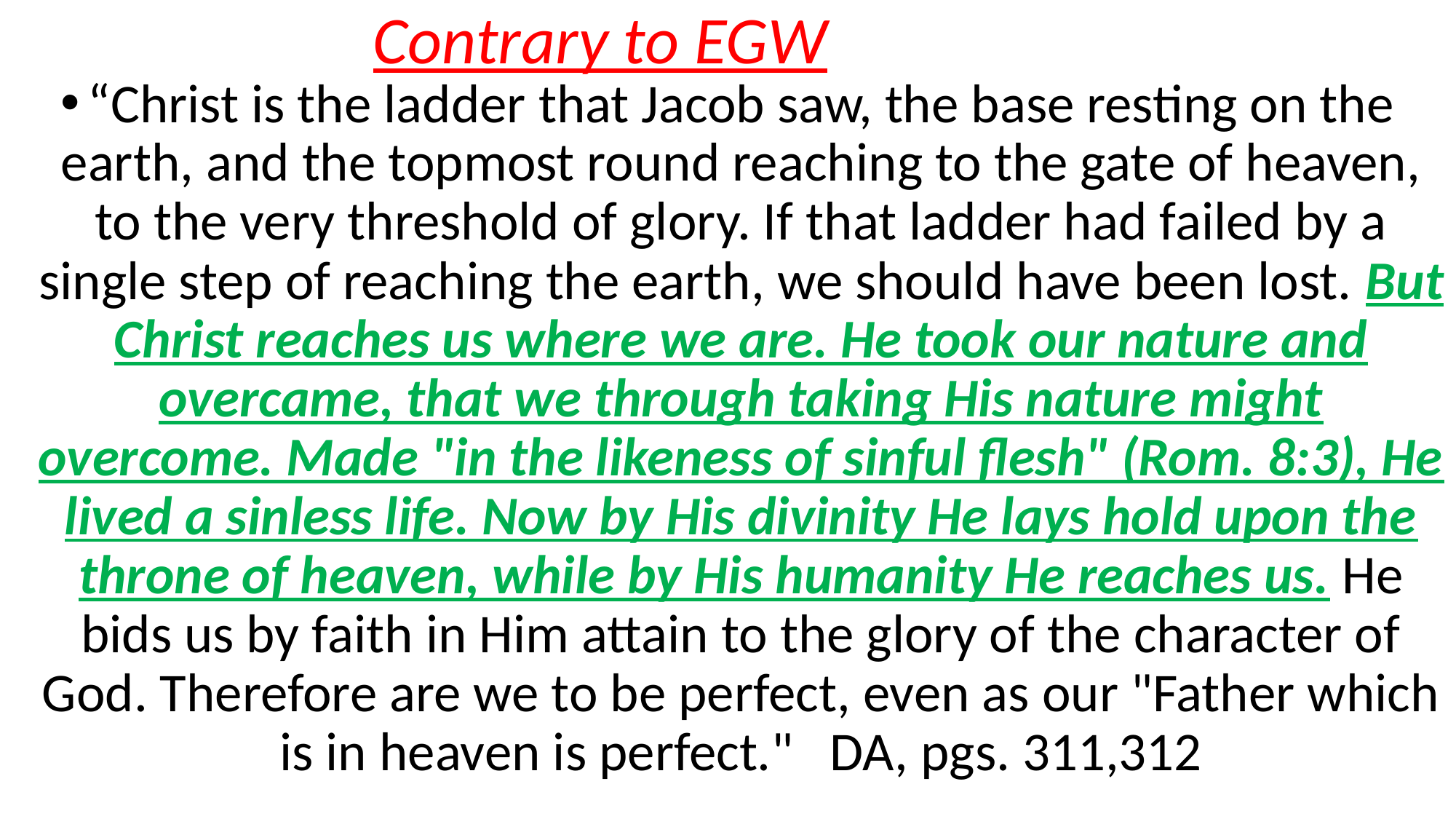

# Contrary to EGW
“Christ is the ladder that Jacob saw, the base resting on the earth, and the topmost round reaching to the gate of heaven, to the very threshold of glory. If that ladder had failed by a single step of reaching the earth, we should have been lost. But Christ reaches us where we are. He took our nature and overcame, that we through taking His nature might overcome. Made "in the likeness of sinful flesh" (Rom. 8:3), He lived a sinless life. Now by His divinity He lays hold upon the throne of heaven, while by His humanity He reaches us. He bids us by faith in Him attain to the glory of the character of God. Therefore are we to be perfect, even as our "Father which is in heaven is perfect."   DA, pgs. 311,312